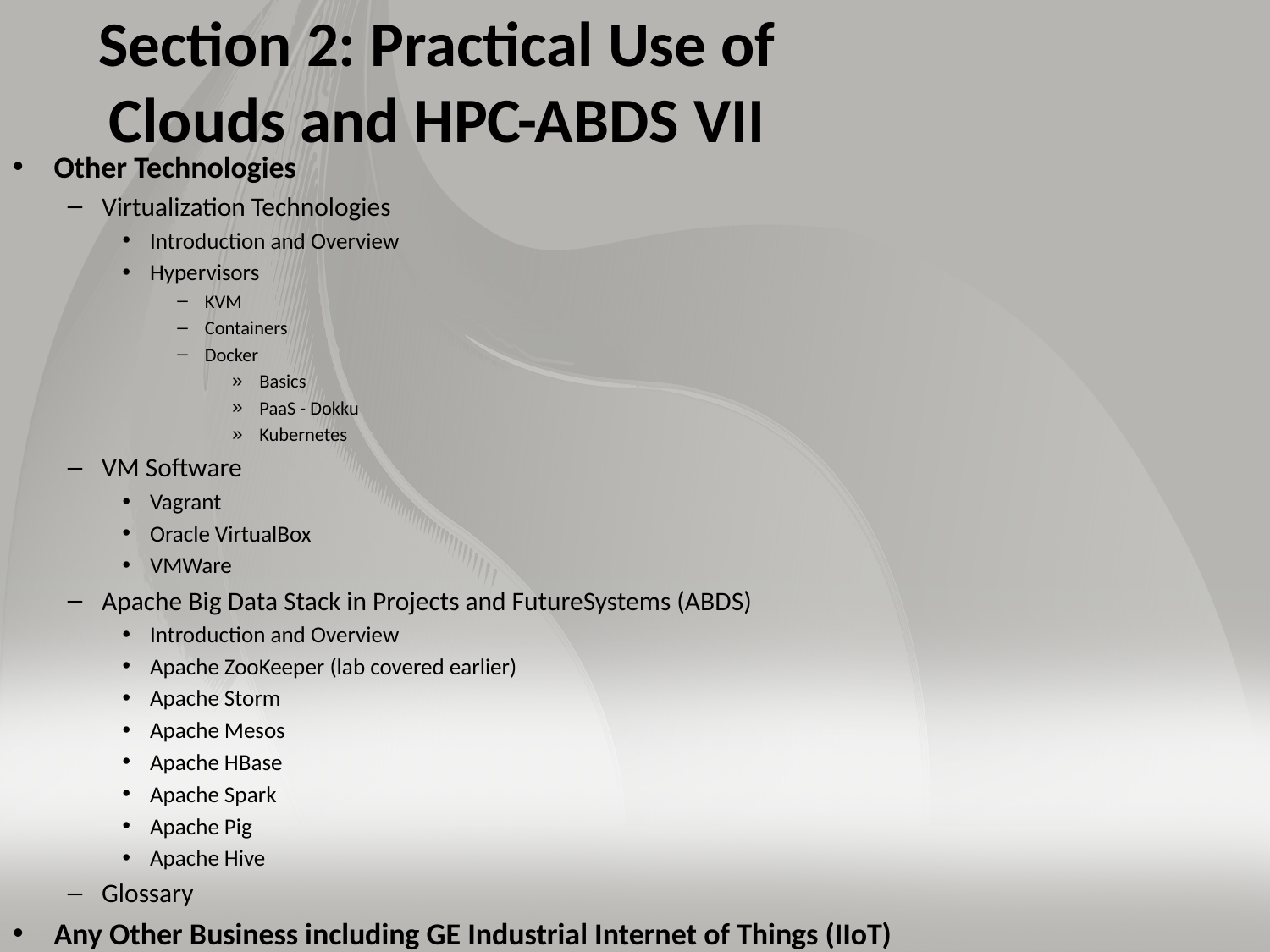

# Section 2: Practical Use of Clouds and HPC-ABDS VII
Other Technologies
Virtualization Technologies
Introduction and Overview
Hypervisors
KVM
Containers
Docker
Basics
PaaS - Dokku
Kubernetes
VM Software
Vagrant
Oracle VirtualBox
VMWare
Apache Big Data Stack in Projects and FutureSystems (ABDS)
Introduction and Overview
Apache ZooKeeper (lab covered earlier)
Apache Storm
Apache Mesos
Apache HBase
Apache Spark
Apache Pig
Apache Hive
Glossary
Any Other Business including GE Industrial Internet of Things (IIoT)